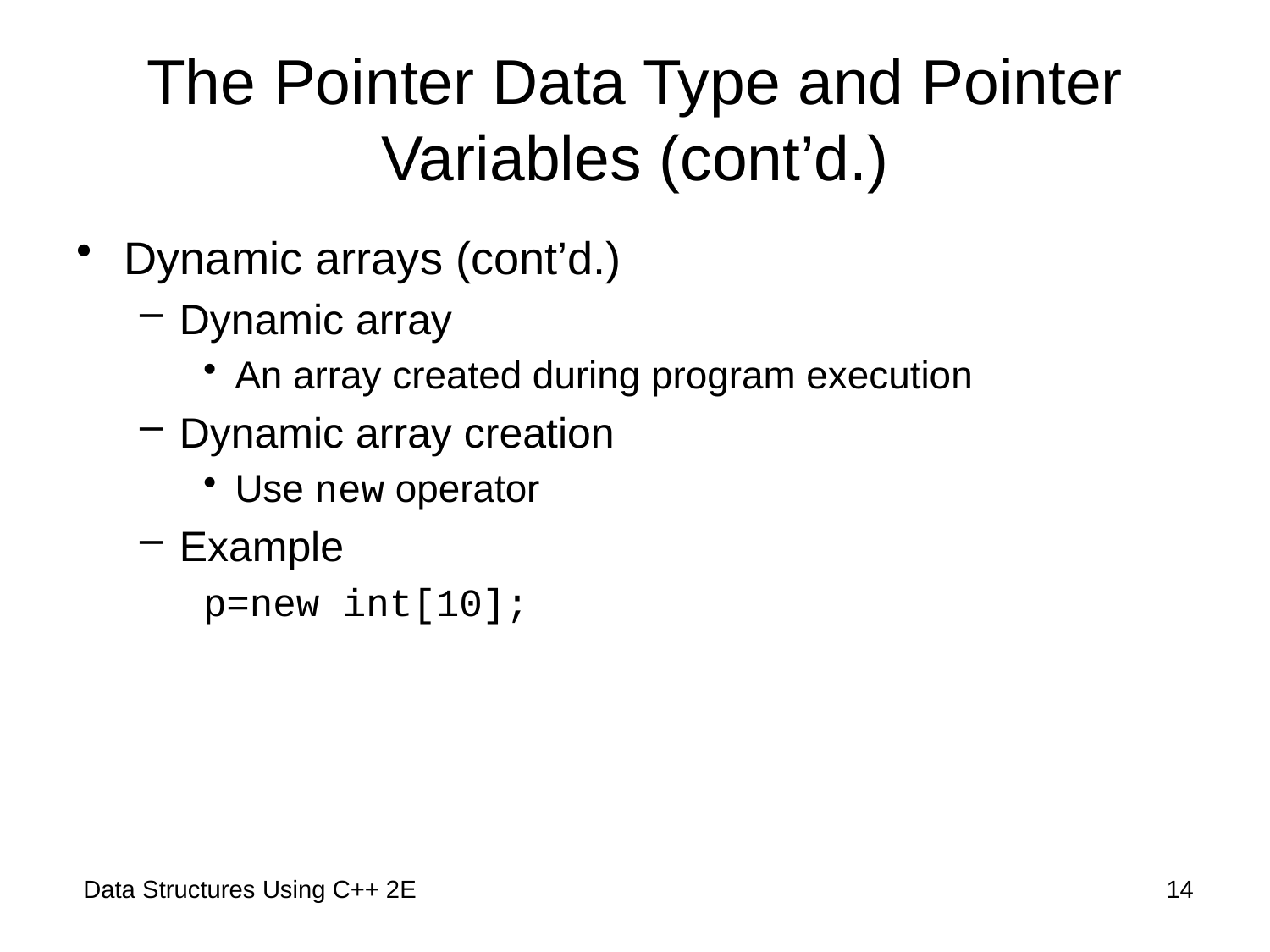

# The Pointer Data Type and Pointer Variables (cont’d.)
Dynamic arrays (cont’d.)
Dynamic array
An array created during program execution
Dynamic array creation
Use new operator
Example
p=new int[10];
 Data Structures Using C++ 2E
14